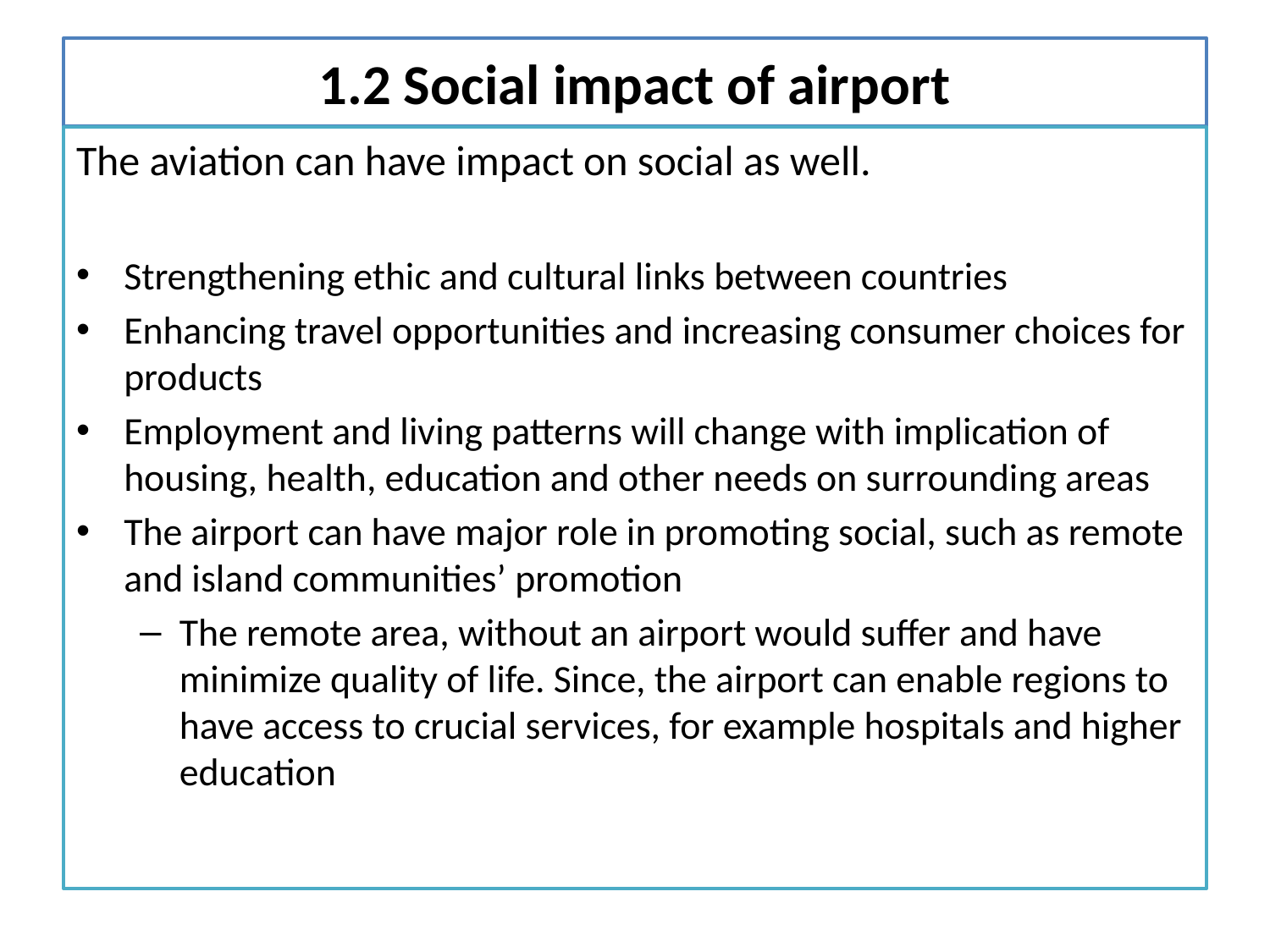

# 1.2 Social impact of airport
The aviation can have impact on social as well.

Strengthening ethic and cultural links between countries
Enhancing travel opportunities and increasing consumer choices for products
Employment and living patterns will change with implication of housing, health, education and other needs on surrounding areas
The airport can have major role in promoting social, such as remote and island communities’ promotion
The remote area, without an airport would suffer and have minimize quality of life. Since, the airport can enable regions to have access to crucial services, for example hospitals and higher education